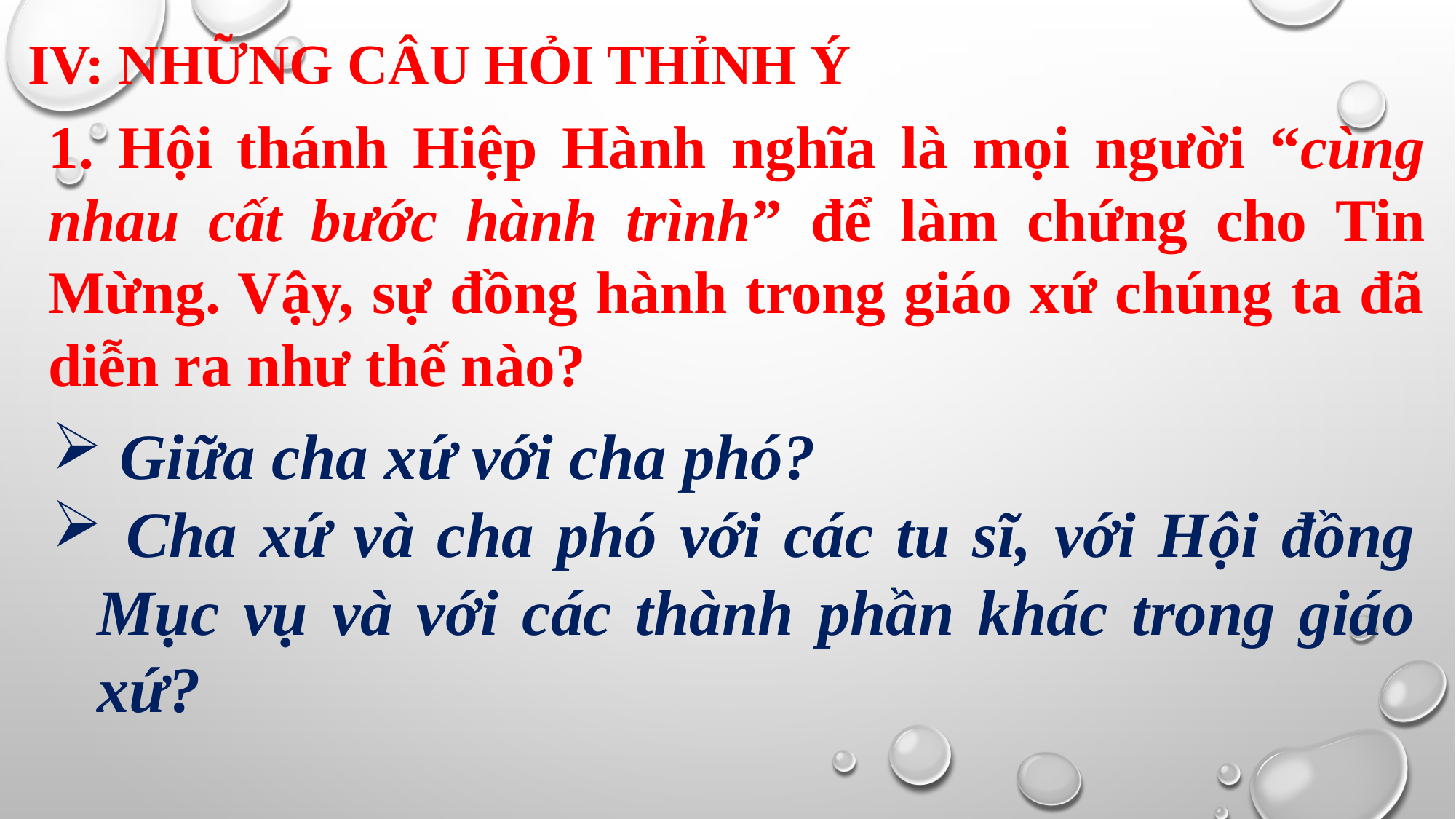

IV: NHỮNG CÂU HỎI THỈNH Ý
1. Hội thánh Hiệp Hành nghĩa là mọi người “cùng nhau cất bước hành trình” để làm chứng cho Tin Mừng. Vậy, sự đồng hành trong giáo xứ chúng ta đã diễn ra như thế nào?
 Giữa cha xứ với cha phó?
 Cha xứ và cha phó với các tu sĩ, với Hội đồng Mục vụ và với các thành phần khác trong giáo xứ?